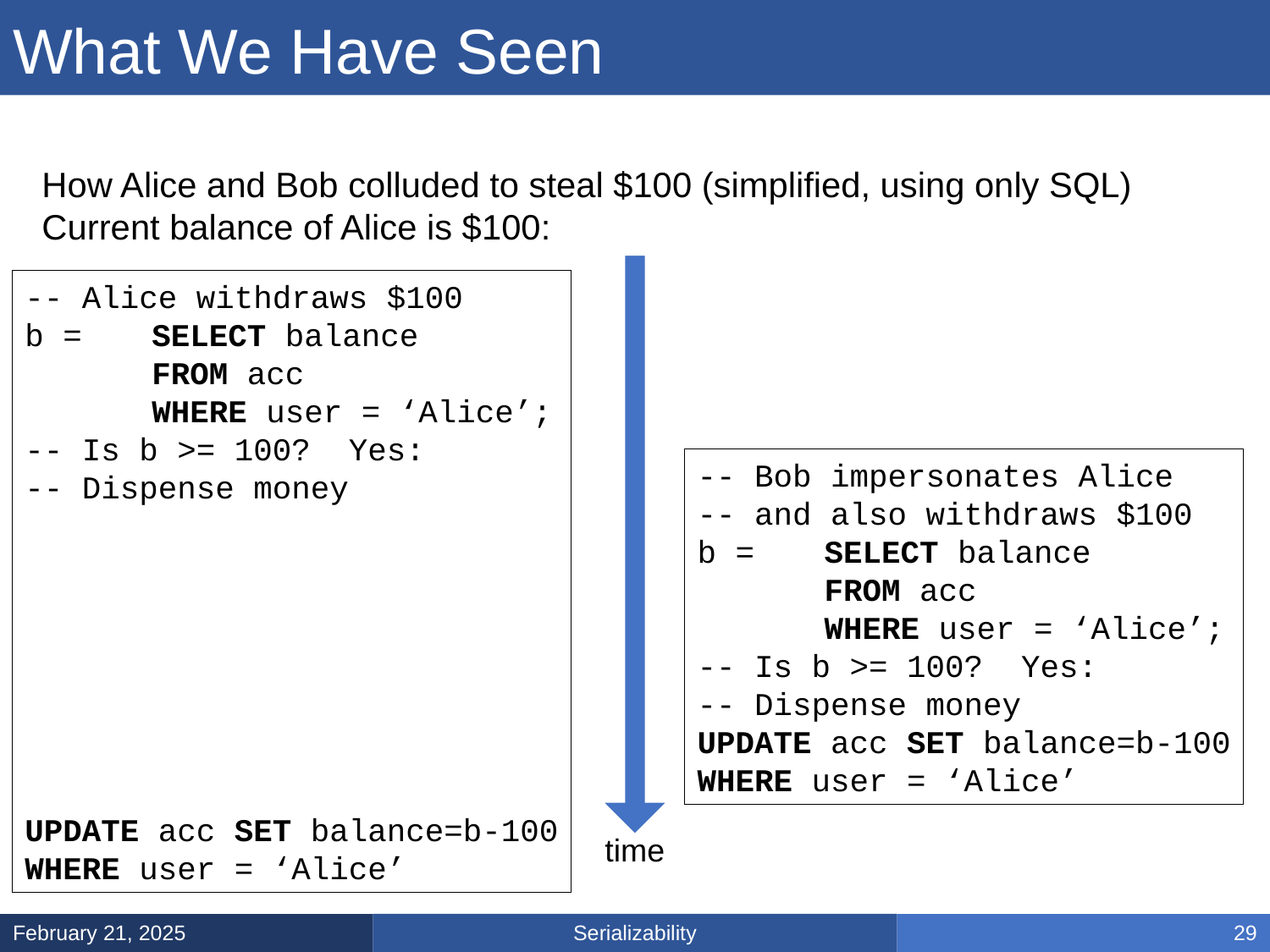

# What We Have Seen
How Alice and Bob colluded to steal $100 (simplified, using only SQL)
Current balance of Alice is $100:

-- Alice withdraws $100
b =	SELECT balance
	FROM acc
	WHERE user = ‘Alice’;
-- Is b >= 100?  Yes:
-- Dispense money

UPDATE acc SET balance=b-100
WHERE user = ‘Alice’
-- Bob impersonates Alice
-- and also withdraws $100
b =	SELECT balance
	FROM acc
	WHERE user = ‘Alice’;
-- Is b >= 100?  Yes:
-- Dispense money
UPDATE acc SET balance=b-100
WHERE user = ‘Alice’
time
Serializability
February 21, 2025
29